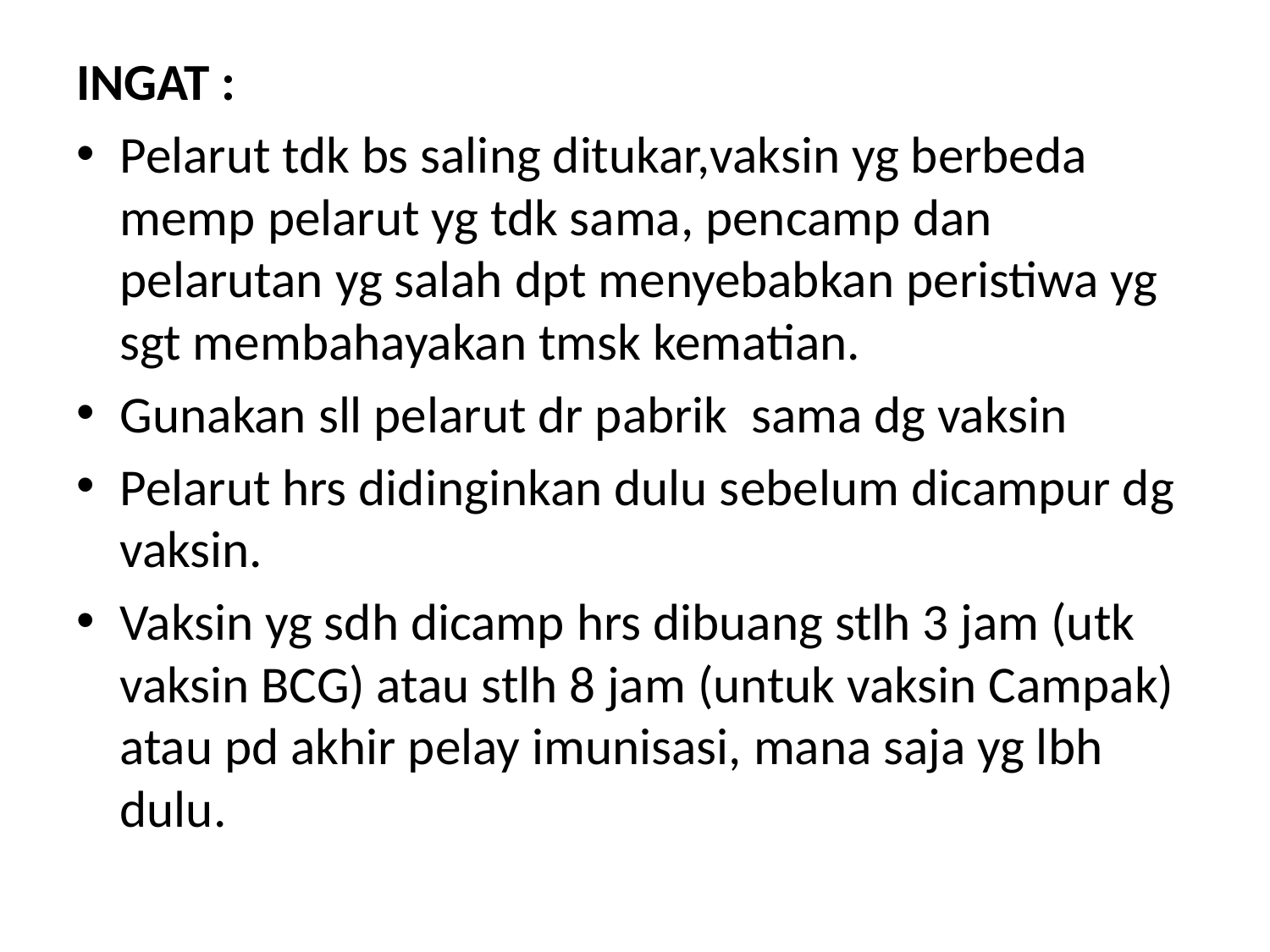

INGAT :
Pelarut tdk bs saling ditukar,vaksin yg berbeda memp pelarut yg tdk sama, pencamp dan pelarutan yg salah dpt menyebabkan peristiwa yg sgt membahayakan tmsk kematian.
Gunakan sll pelarut dr pabrik  sama dg vaksin
Pelarut hrs didinginkan dulu sebelum dicampur dg vaksin.
Vaksin yg sdh dicamp hrs dibuang stlh 3 jam (utk vaksin BCG) atau stlh 8 jam (untuk vaksin Campak) atau pd akhir pelay imunisasi, mana saja yg lbh dulu.